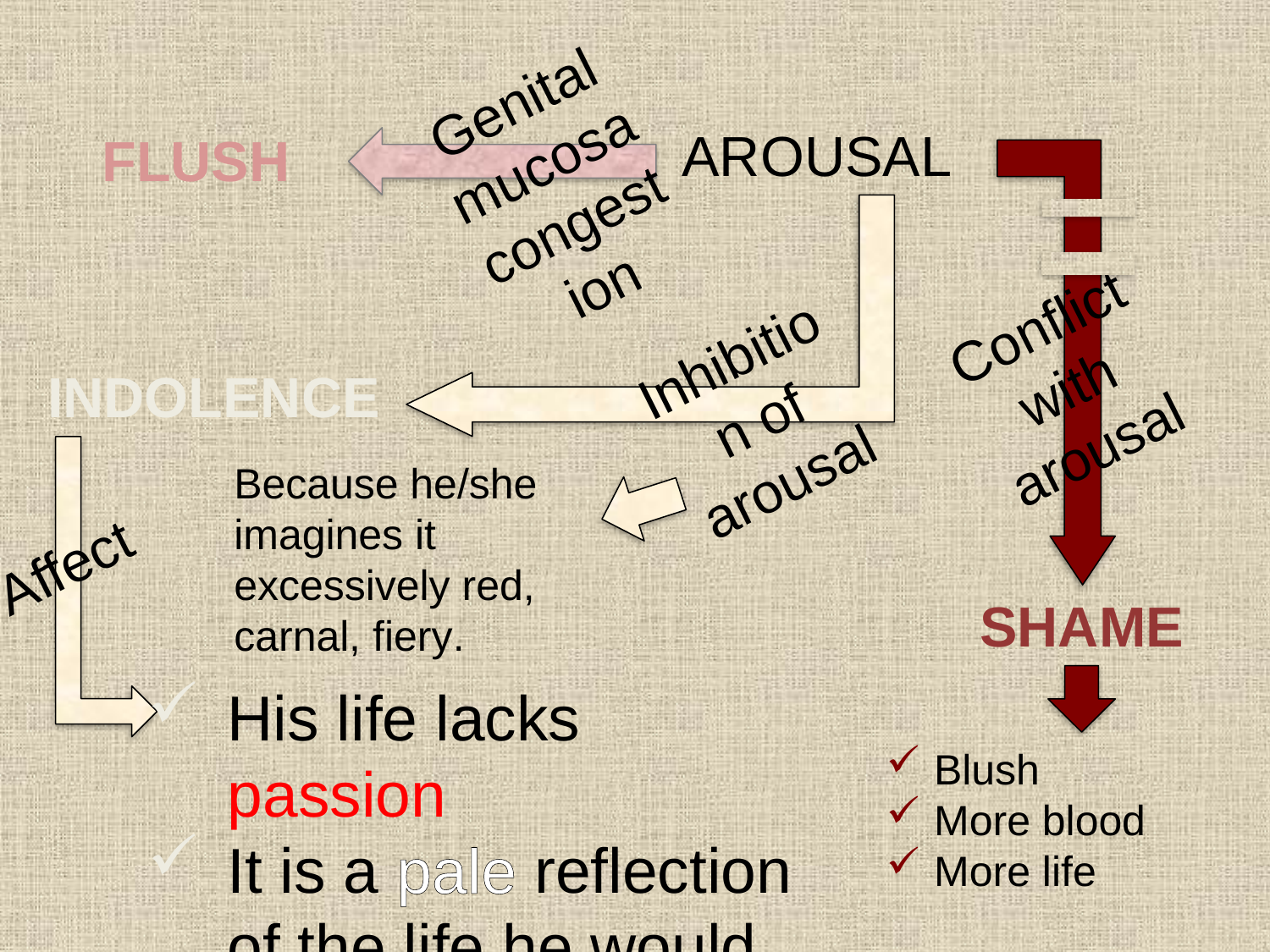

Genital mucosa congestion

Arousal
FLUSH

Conflict with arousal
Inhibition of arousal
INDOLENCE
Because he/she imagines it excessively red, carnal, fiery.

Affect

SHAME

His life lacks passion
It is a pale reflection of the life he would like to live
Blush
More blood
More life